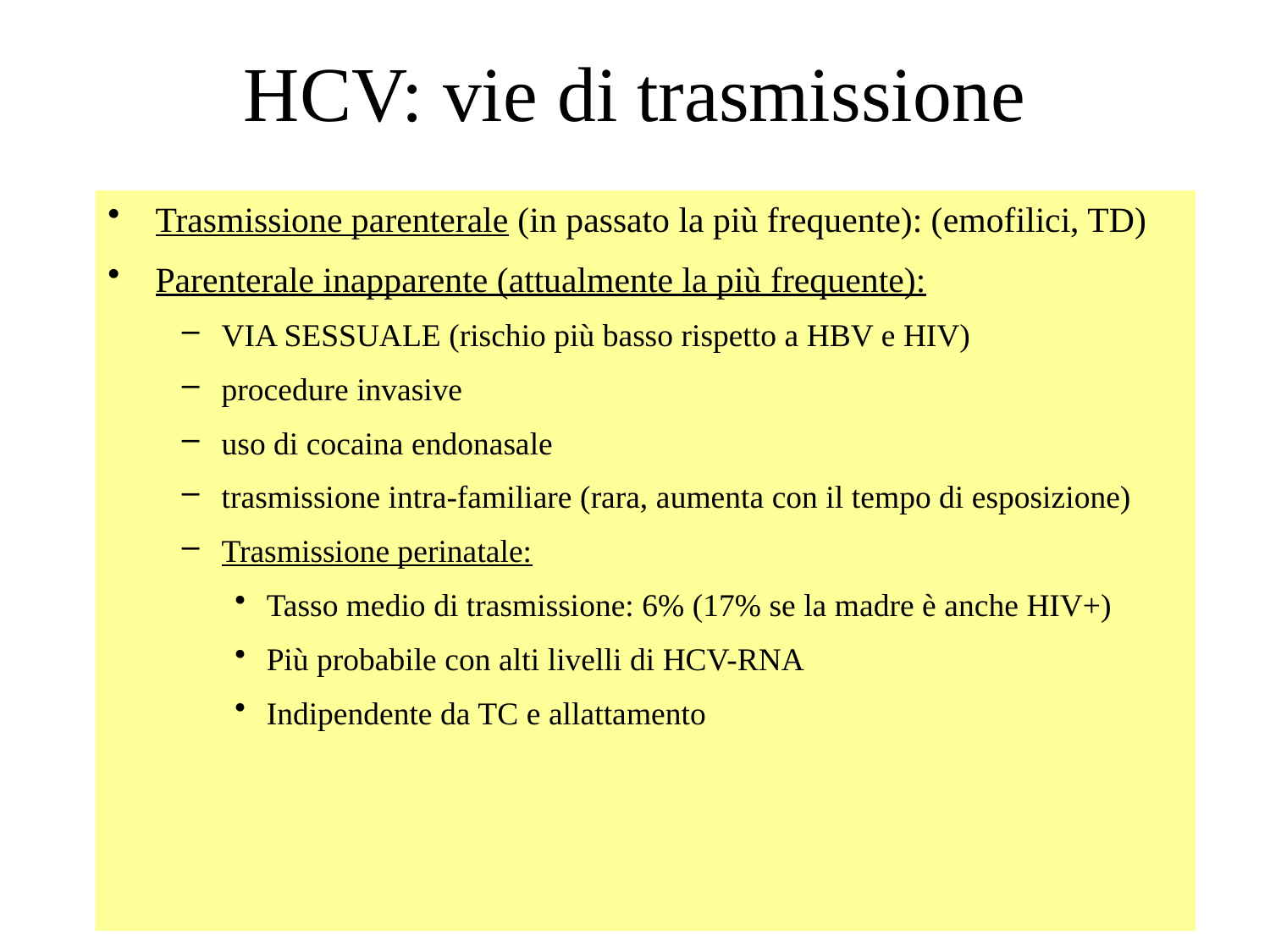

HCV: vie di trasmissione
Trasmissione parenterale (in passato la più frequente): (emofilici, TD)
Parenterale inapparente (attualmente la più frequente):
VIA SESSUALE (rischio più basso rispetto a HBV e HIV)
procedure invasive
uso di cocaina endonasale
trasmissione intra-familiare (rara, aumenta con il tempo di esposizione)
Trasmissione perinatale:
Tasso medio di trasmissione: 6% (17% se la madre è anche HIV+)
Più probabile con alti livelli di HCV-RNA
Indipendente da TC e allattamento